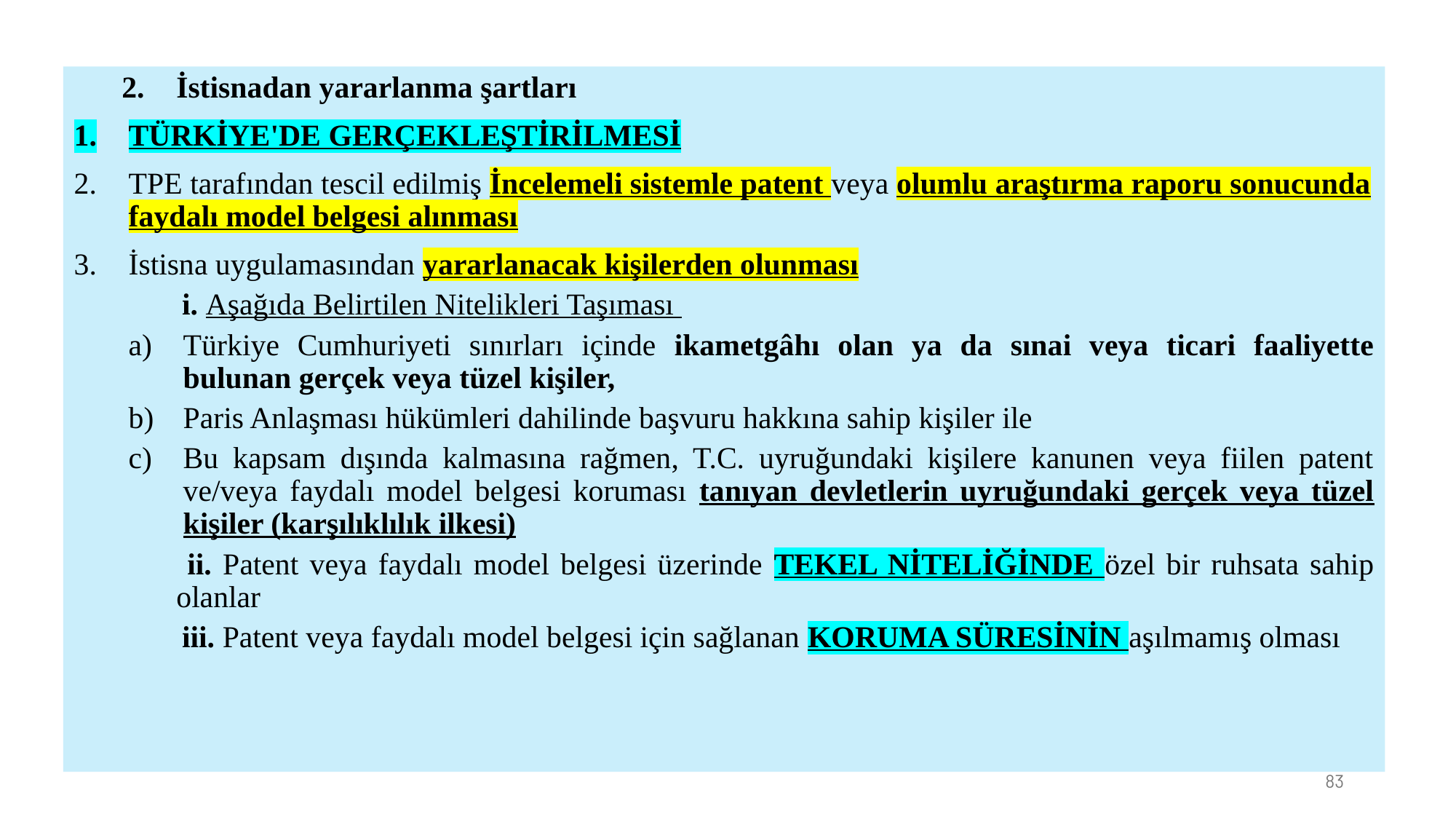

İstisnadan yararlanma şartları
TÜRKİYE'DE GERÇEKLEŞTİRİLMESİ
TPE tarafından tescil edilmiş İncelemeli sistemle patent veya olumlu araştırma raporu sonucunda faydalı model belgesi alınması
İstisna uygulamasından yararlanacak kişilerden olunması
       i. Aşağıda Belirtilen Nitelikleri Taşıması
Türkiye Cumhuriyeti sınırları içinde ikametgâhı olan ya da sınai veya ticari faaliyette bulunan gerçek veya tüzel kişiler,
Paris Anlaşması hükümleri dahilinde başvuru hakkına sahip kişiler ile
Bu kapsam dışında kalmasına rağmen, T.C. uyruğundaki kişilere kanunen veya fiilen patent ve/veya faydalı model belgesi koruması tanıyan devletlerin uyruğundaki gerçek veya tüzel kişiler (karşılıklılık ilkesi)
 ii. Patent veya faydalı model belgesi üzerinde TEKEL NİTELİĞİNDE özel bir ruhsata sahip olanlar
       iii. Patent veya faydalı model belgesi için sağlanan KORUMA SÜRESİNİN aşılmamış olması

83